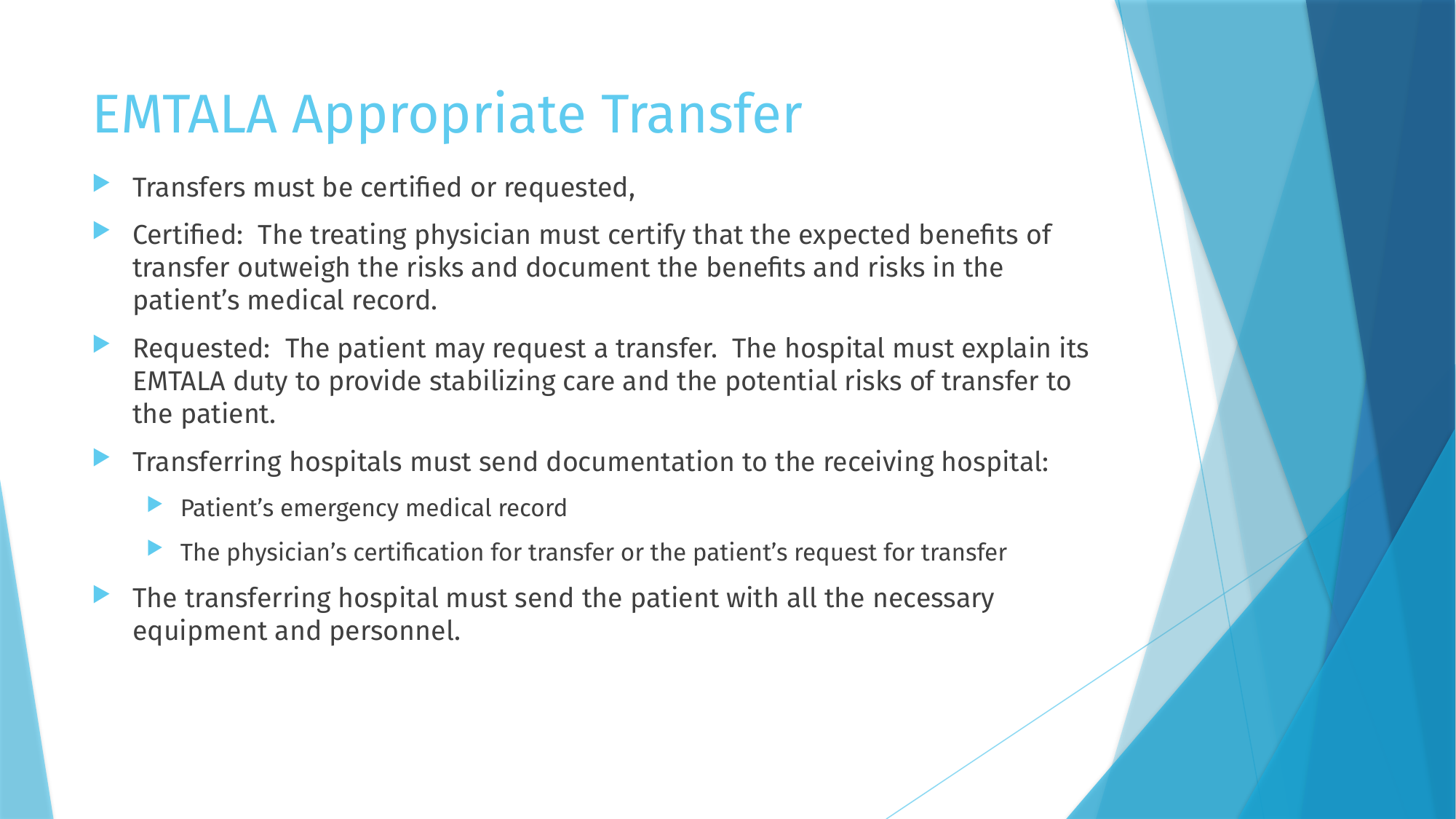

# EMTALA Appropriate Transfer
Transfers must be certified or requested,
Certified:  The treating physician must certify that the expected benefits of transfer outweigh the risks and document the benefits and risks in the patient’s medical record.
Requested:  The patient may request a transfer.  The hospital must explain its EMTALA duty to provide stabilizing care and the potential risks of transfer to the patient.
Transferring hospitals must send documentation to the receiving hospital:
Patient’s emergency medical record
The physician’s certification for transfer or the patient’s request for transfer
The transferring hospital must send the patient with all the necessary equipment and personnel.